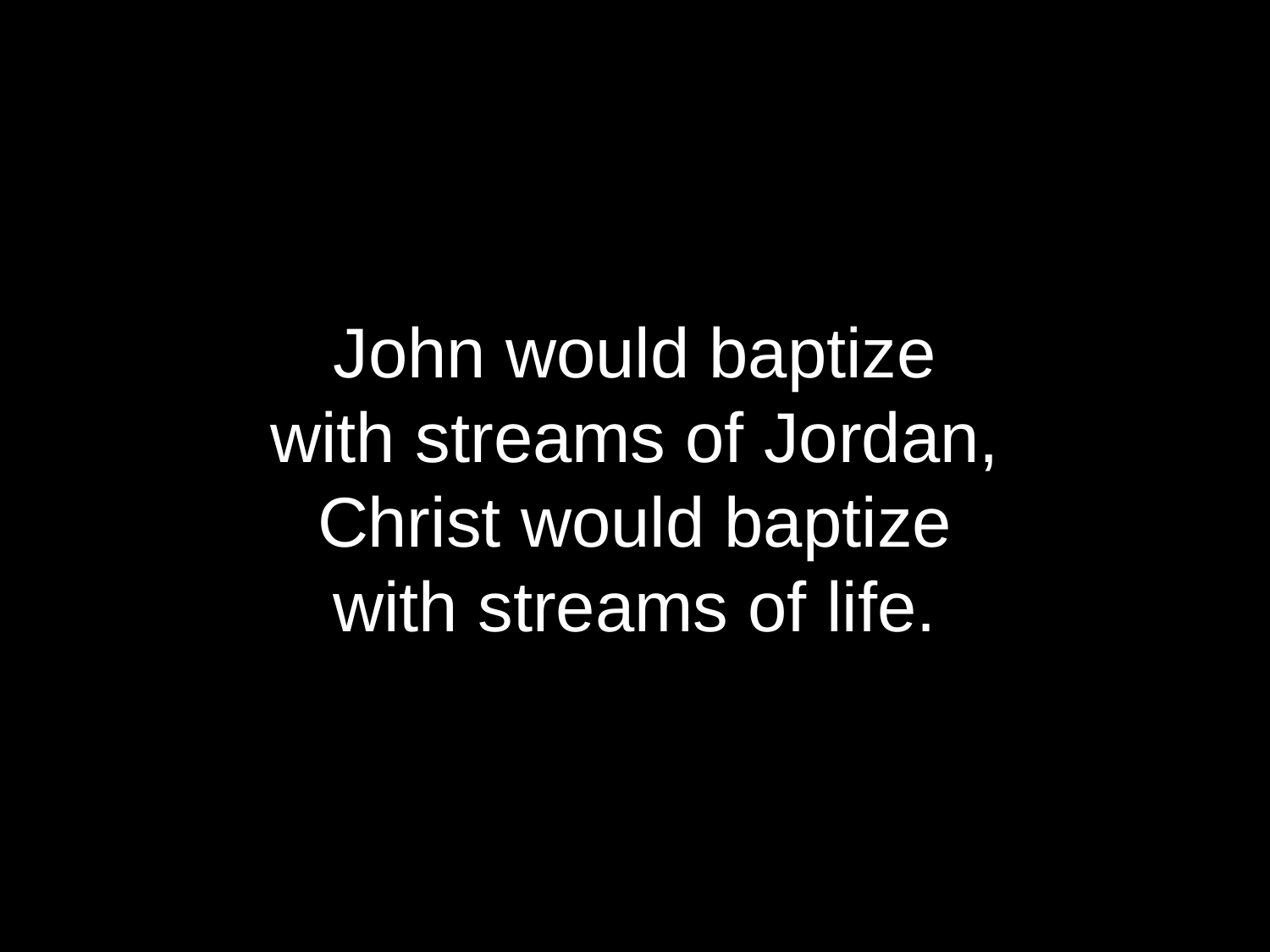

John would baptize
with streams of Jordan,
Christ would baptize
with streams of life.